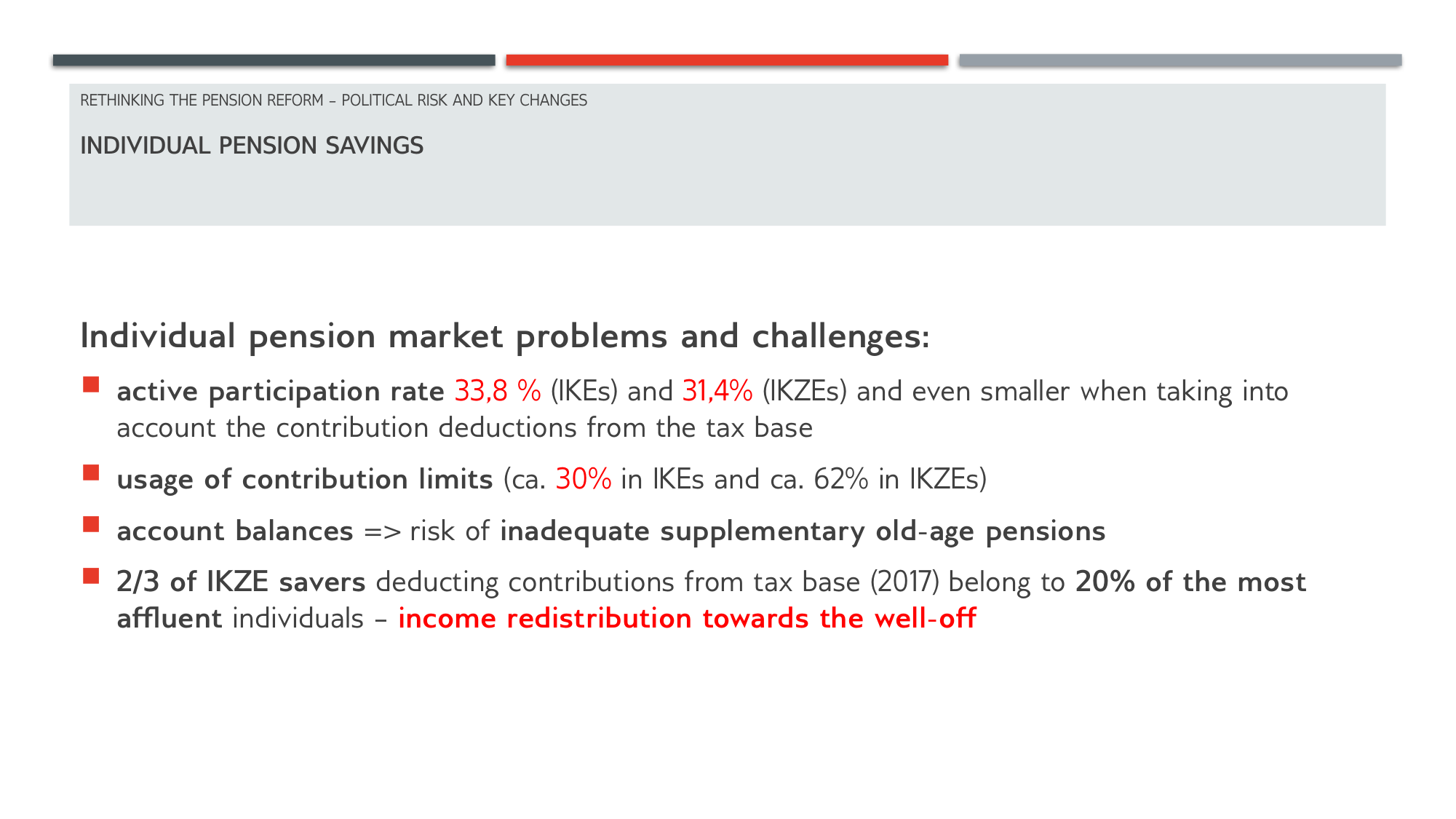

# Rethinking THE PENSION REFORM – POLITICAL RISK AND KEY CHANgES INDIVIDUAL PENSION SAVINGS
Individual pension market problems and challenges:
active participation rate 33,8 % (IKEs) and 31,4% (IKZEs) and even smaller when taking into account the contribution deductions from the tax base
usage of contribution limits (ca. 30% in IKEs and ca. 62% in IKZEs)
account balances => risk of inadequate supplementary old-age pensions
2/3 of IKZE savers deducting contributions from tax base (2017) belong to 20% of the most affluent individuals – income redistribution towards the well-off